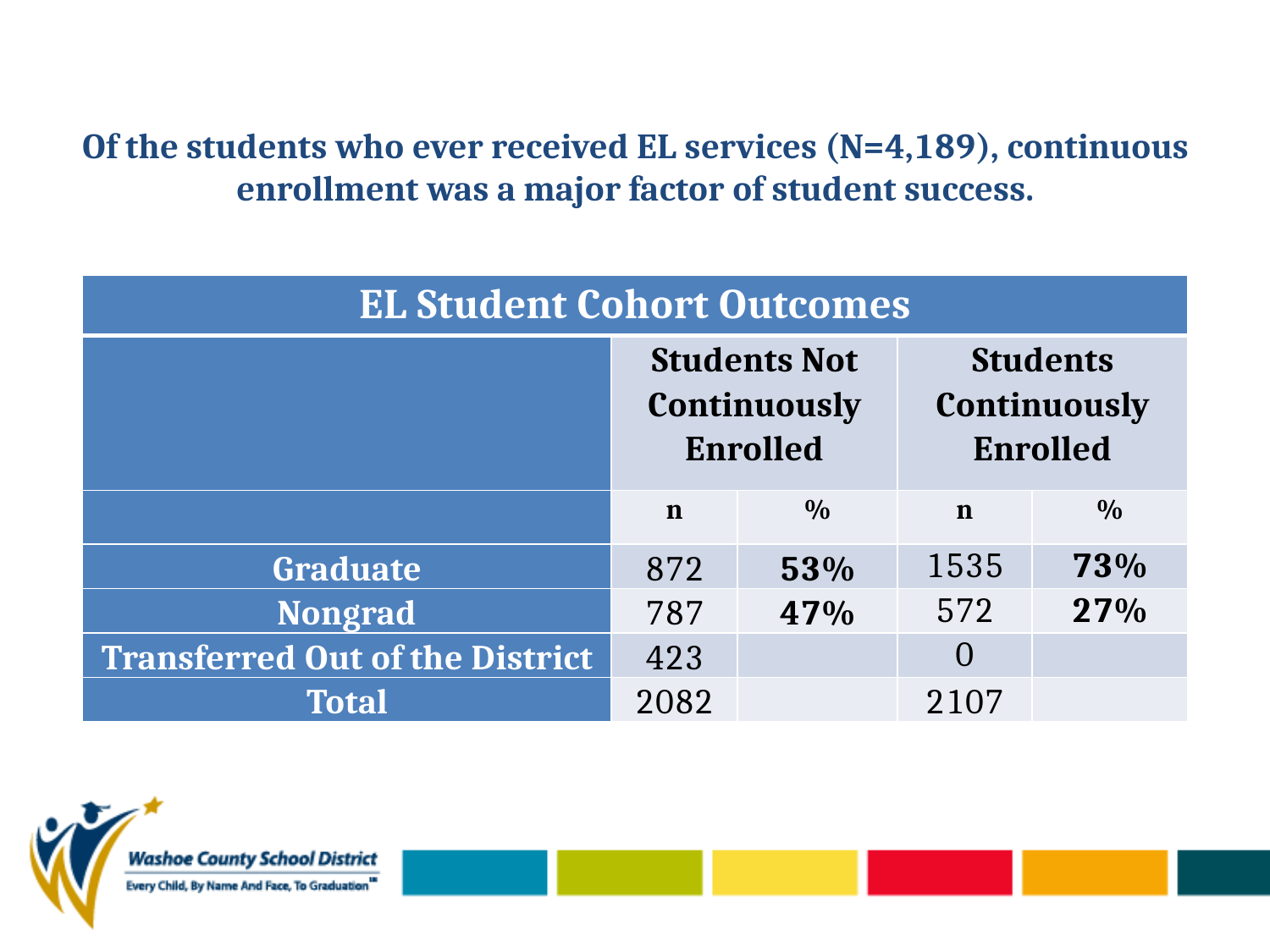

# Of the students who ever received EL services (N=4,189), continuous enrollment was a major factor of student success.
| EL Student Cohort Outcomes |  |  |  |  |
| --- | --- | --- | --- | --- |
|  | Students Not Continuously Enrolled |  | Students Continuously Enrolled |  |
|  | n | % | n | % |
| Graduate | 872 | 53% | 1535 | 73% |
| Nongrad | 787 | 47% | 572 | 27% |
| Transferred Out of the District | 423 |  | 0 |  |
| Total | 2082 |  | 2107 |  |